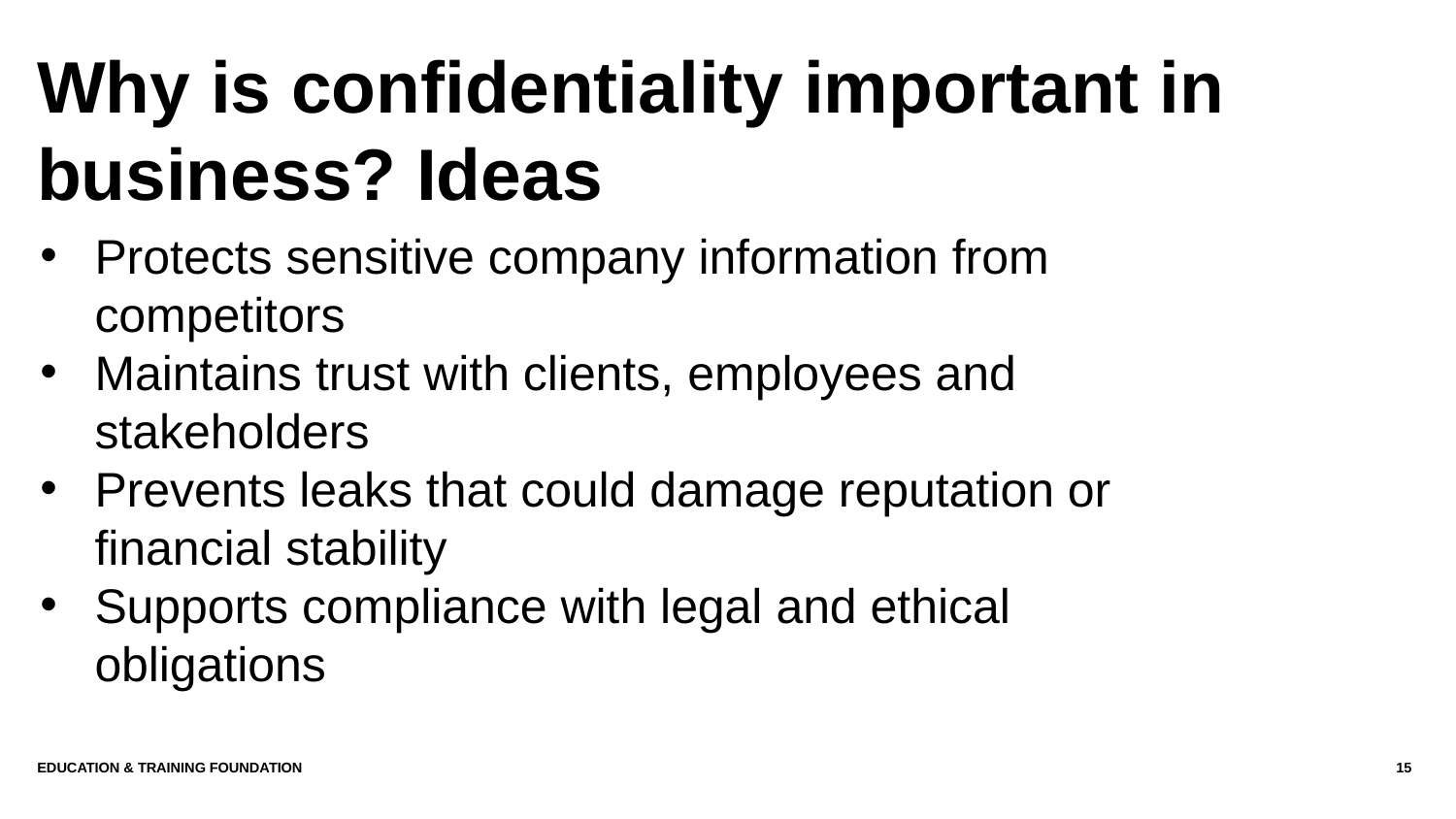

# Why is confidentiality important in business? Ideas
Protects sensitive company information from competitors
Maintains trust with clients, employees and stakeholders
Prevents leaks that could damage reputation or financial stability
Supports compliance with legal and ethical obligations
Education & Training Foundation
15